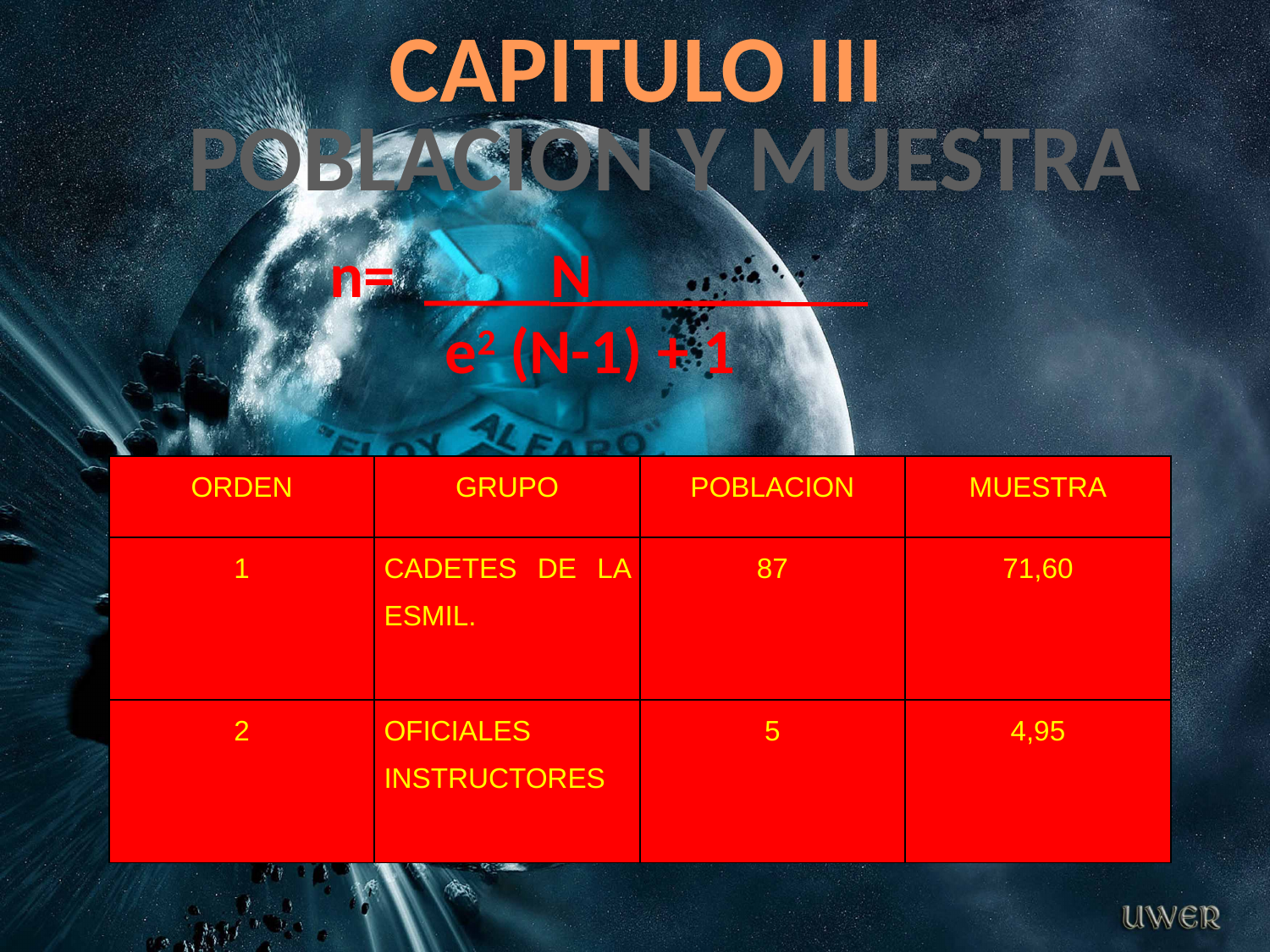

CAPITULO III
POBLACION Y MUESTRA
n=  ____N______
        e2 (N-1) + 1
| ORDEN | GRUPO | POBLACION | MUESTRA |
| --- | --- | --- | --- |
| 1 | CADETES DE LA ESMIL. | 87 | 71,60 |
| 2 | OFICIALES INSTRUCTORES | 5 | 4,95 |